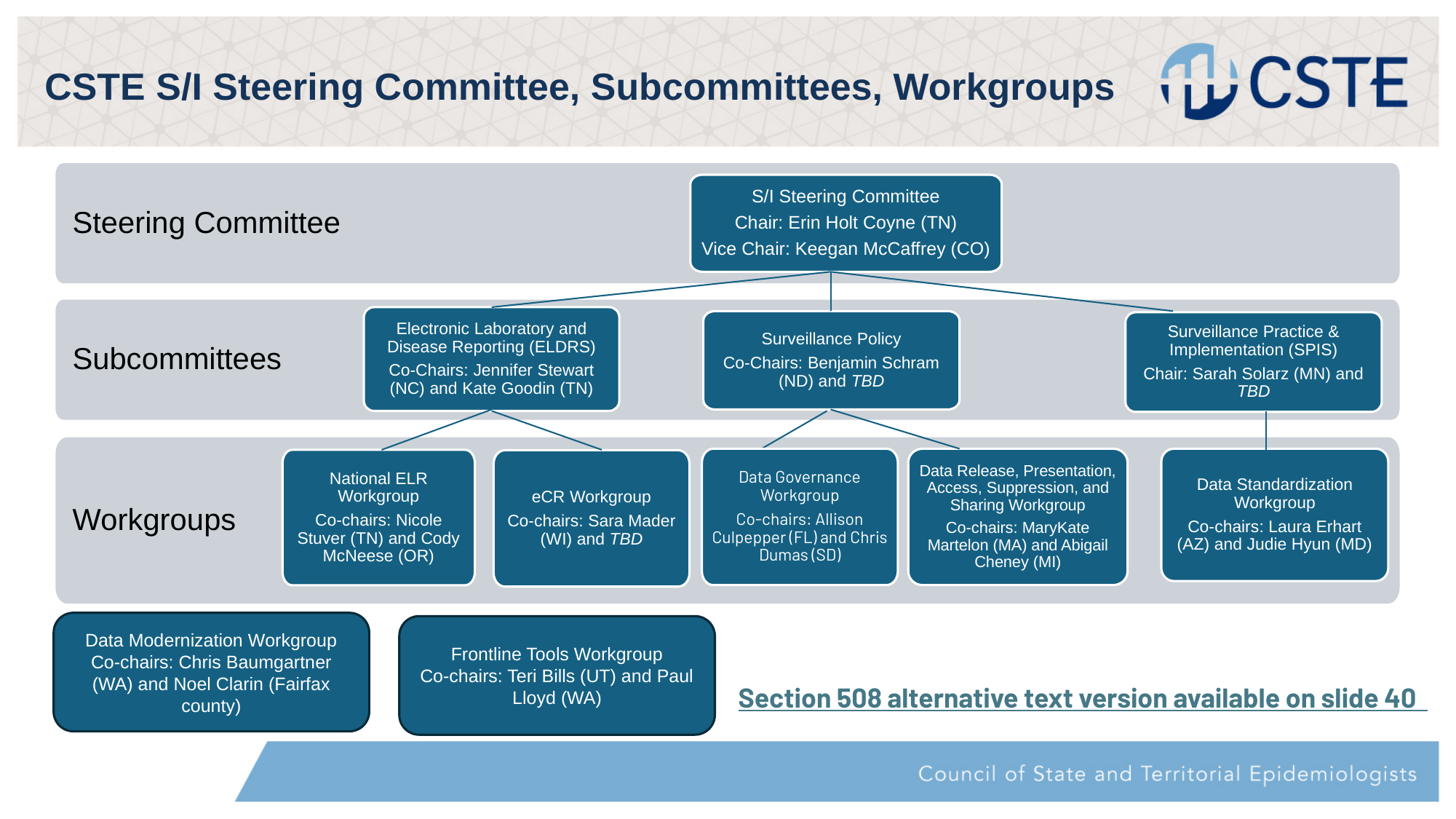

# CSTE S/I Steering Committee, Subcommittees, Workgroups
Steering Committee
S/I Steering Committee
Chair: Erin Holt Coyne (TN)
Vice Chair: Keegan McCaffrey (CO)
Subcommittees
Electronic Laboratory and Disease Reporting (ELDRS)
Co-Chairs: Jennifer Stewart (NC) and Kate Goodin (TN)
Surveillance Policy
Co-Chairs: Benjamin Schram (ND) and TBD
Surveillance Practice & Implementation (SPIS)
Chair: Sarah Solarz (MN) and TBD
Workgroups
Data Release, Presentation, Access, Suppression, and Sharing Workgroup
Co-chairs: MaryKate Martelon (MA) and Abigail Cheney (MI)
Data Standardization Workgroup
Co-chairs: Laura Erhart (AZ) and Judie Hyun (MD)
National ELR Workgroup
Co-chairs: Nicole Stuver (TN) and Cody McNeese (OR)
eCR Workgroup
Co-chairs: Sara Mader (WI) and TBD
Data Governance Workgroup
Co-chairs: Allison Culpepper (FL) and Chris Dumas (SD)
Data Modernization Workgroup
Co-chairs: Chris Baumgartner (WA) and Noel Clarin (Fairfax county)
Frontline Tools Workgroup
Co-chairs: Teri Bills (UT) and Paul Lloyd (WA)
Section 508 alternative text version available on slide 40